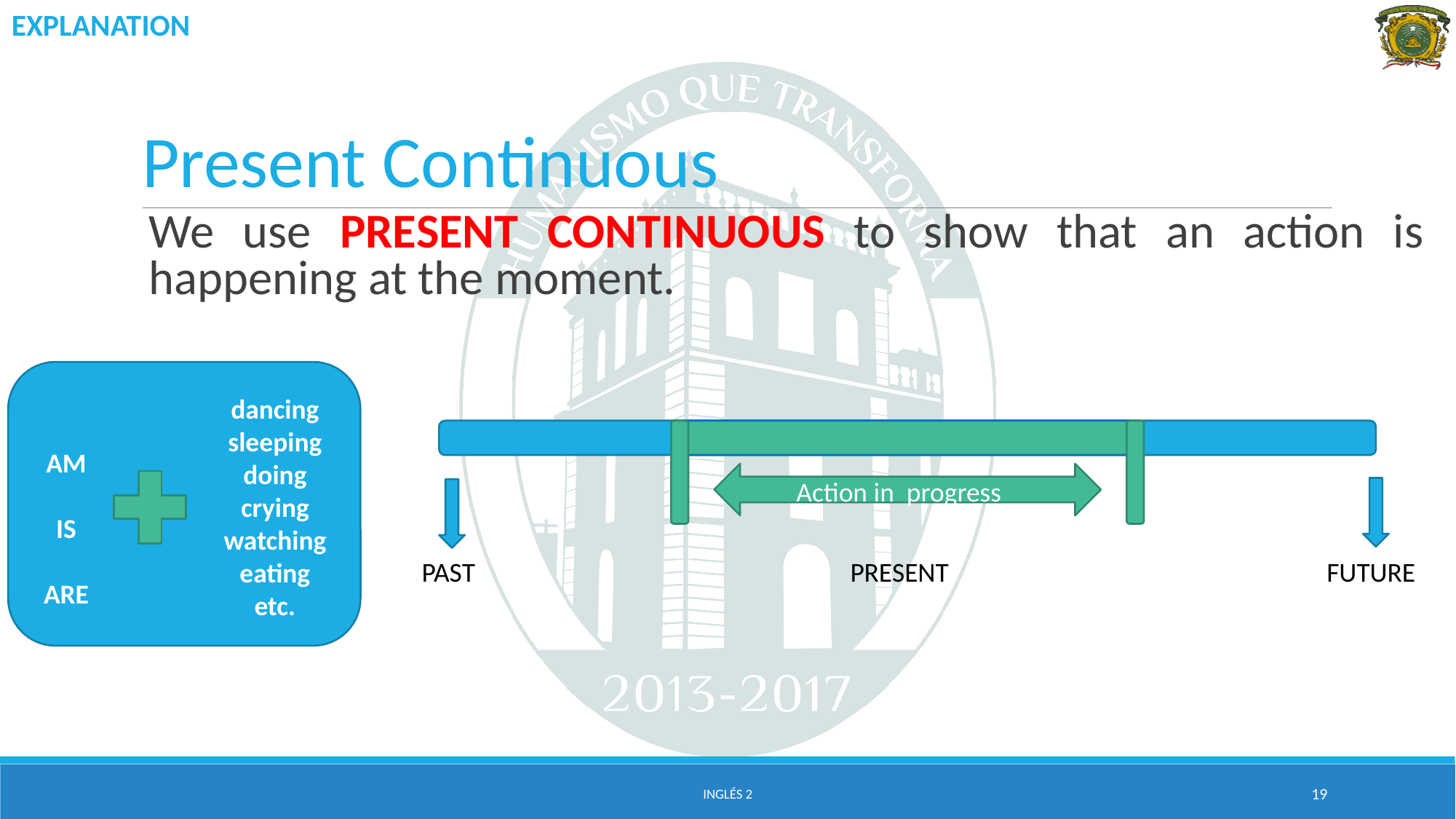

EXPLANATION
# Present Continuous
We use PRESENT CONTINUOUS to show that an action is happening at the moment.

dancing
sleeping
doing
crying
watching
eating
etc.
AM
IS
ARE

Action in  progress

PAST
PRESENT
FUTURE
Inglés 2
19